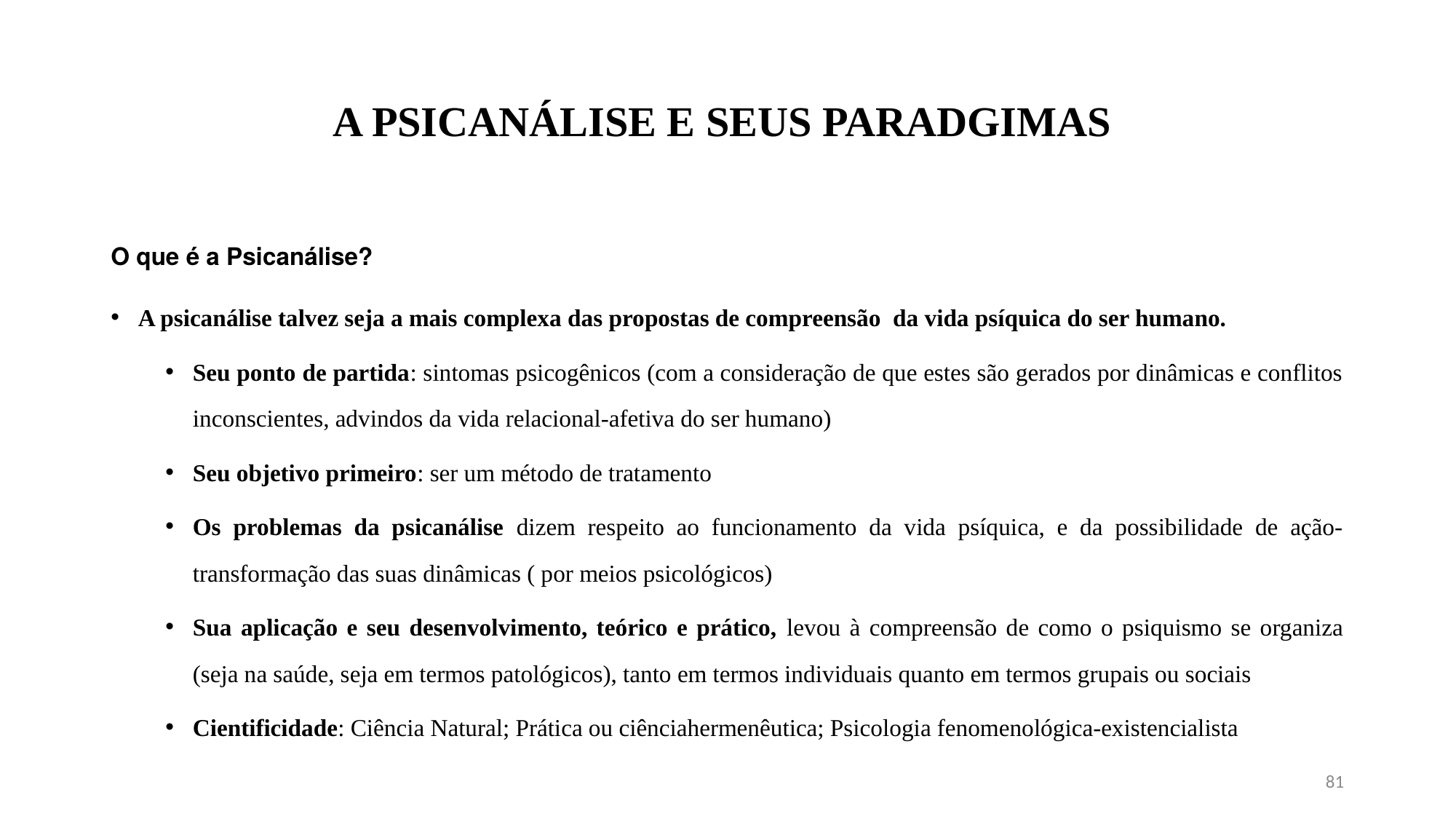

# A PSICANÁLISE E SEUS PARADGIMAS
O que é a Psicanálise?
A psicanálise talvez seja a mais complexa das propostas de compreensão  da vida psíquica do ser humano.
Seu ponto de partida: sintomas psicogênicos (com a consideração de que estes são gerados por dinâmicas e conflitos inconscientes, advindos da vida relacional-afetiva do ser humano)
Seu objetivo primeiro: ser um método de tratamento
Os problemas da psicanálise dizem respeito ao funcionamento da vida psíquica, e da possibilidade de ação-transformação das suas dinâmicas ( por meios psicológicos)
Sua aplicação e seu desenvolvimento, teórico e prático, levou à compreensão de como o psiquismo se organiza (seja na saúde, seja em termos patológicos), tanto em termos individuais quanto em termos grupais ou sociais
Cientificidade: Ciência Natural; Prática ou ciênciahermenêutica; Psicologia fenomenológica-existencialista
81